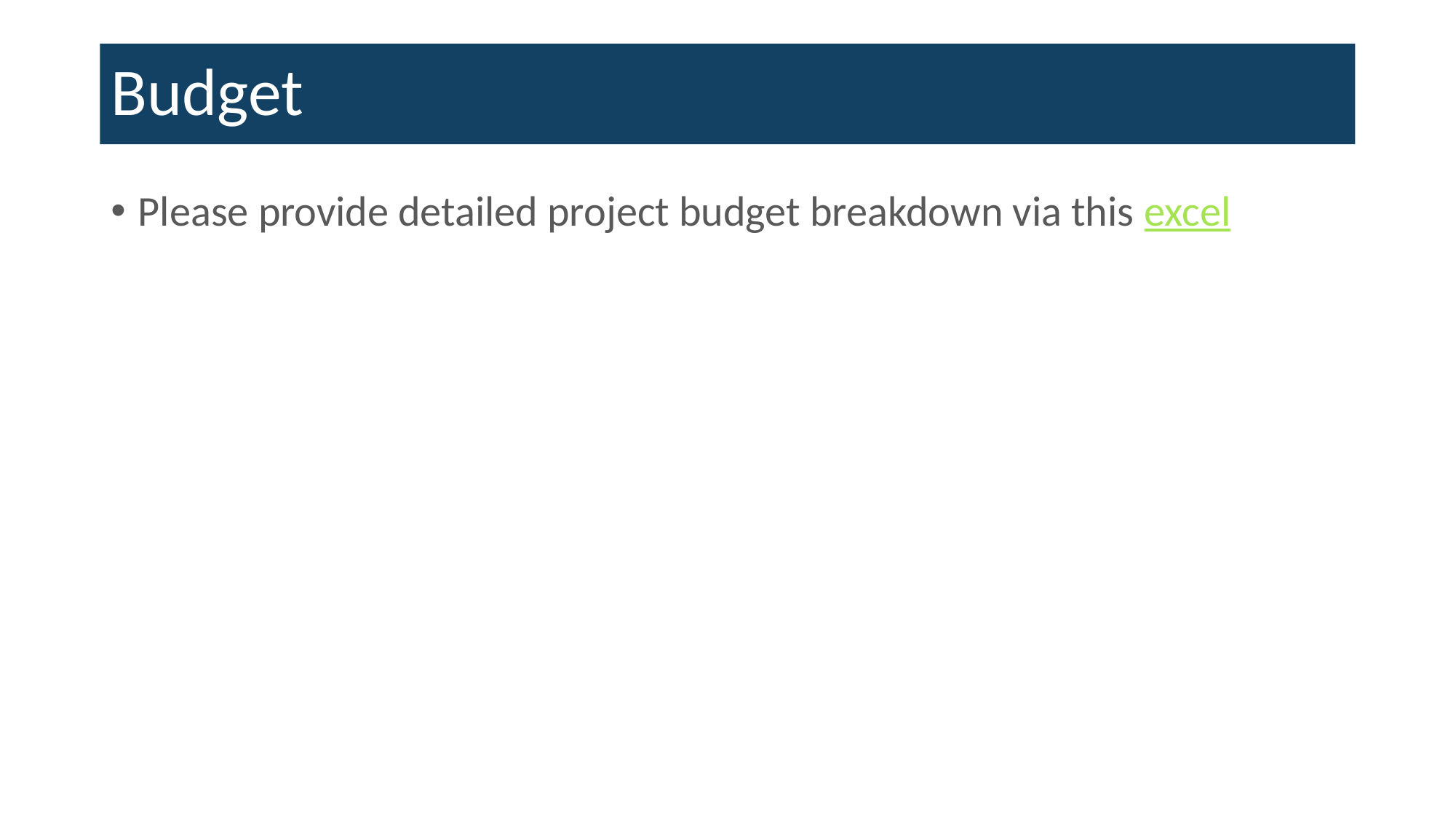

# Budget
Please provide detailed project budget breakdown via this excel